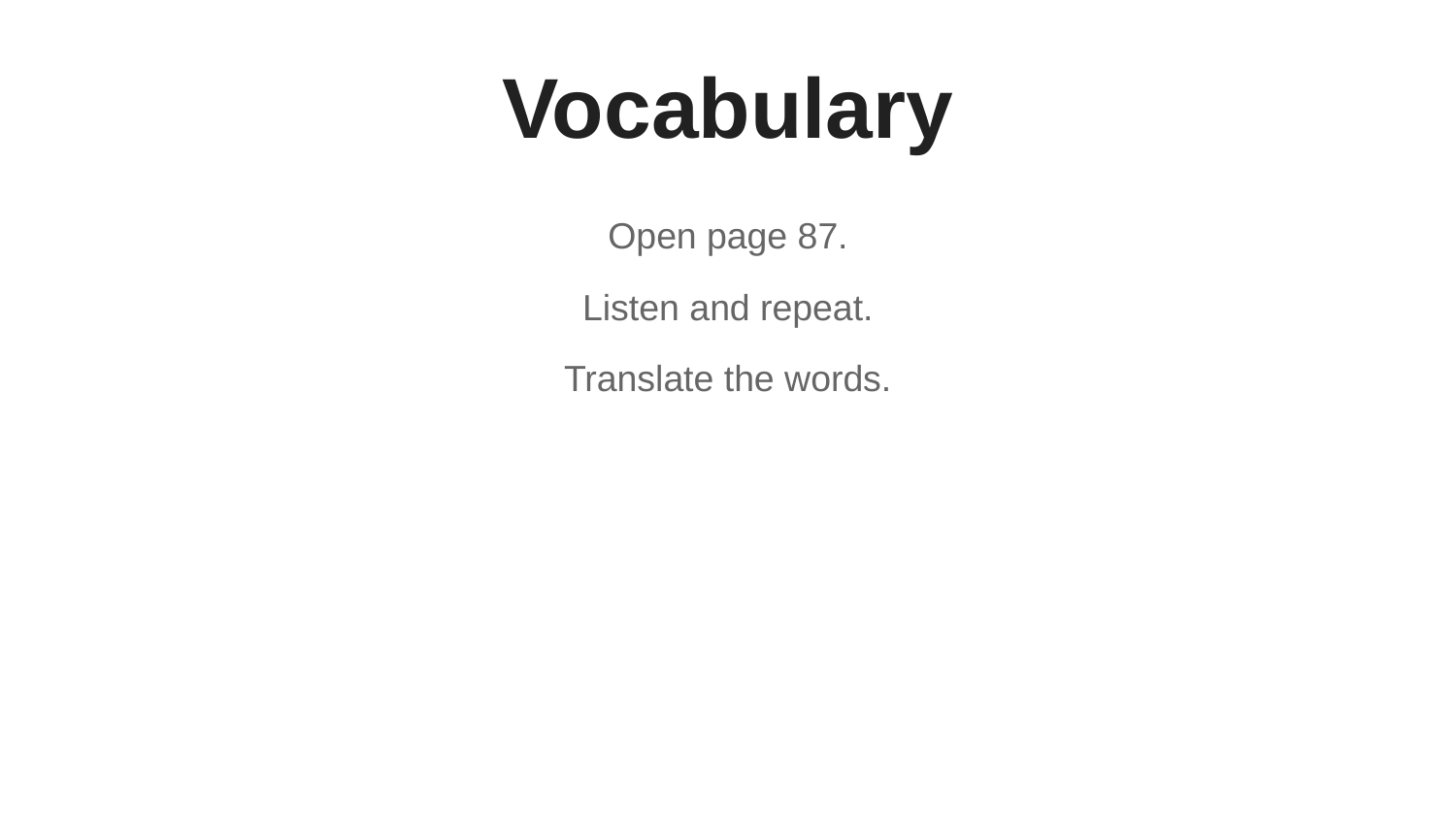

# Vocabulary
Open page 87.
Listen and repeat.
Translate the words.